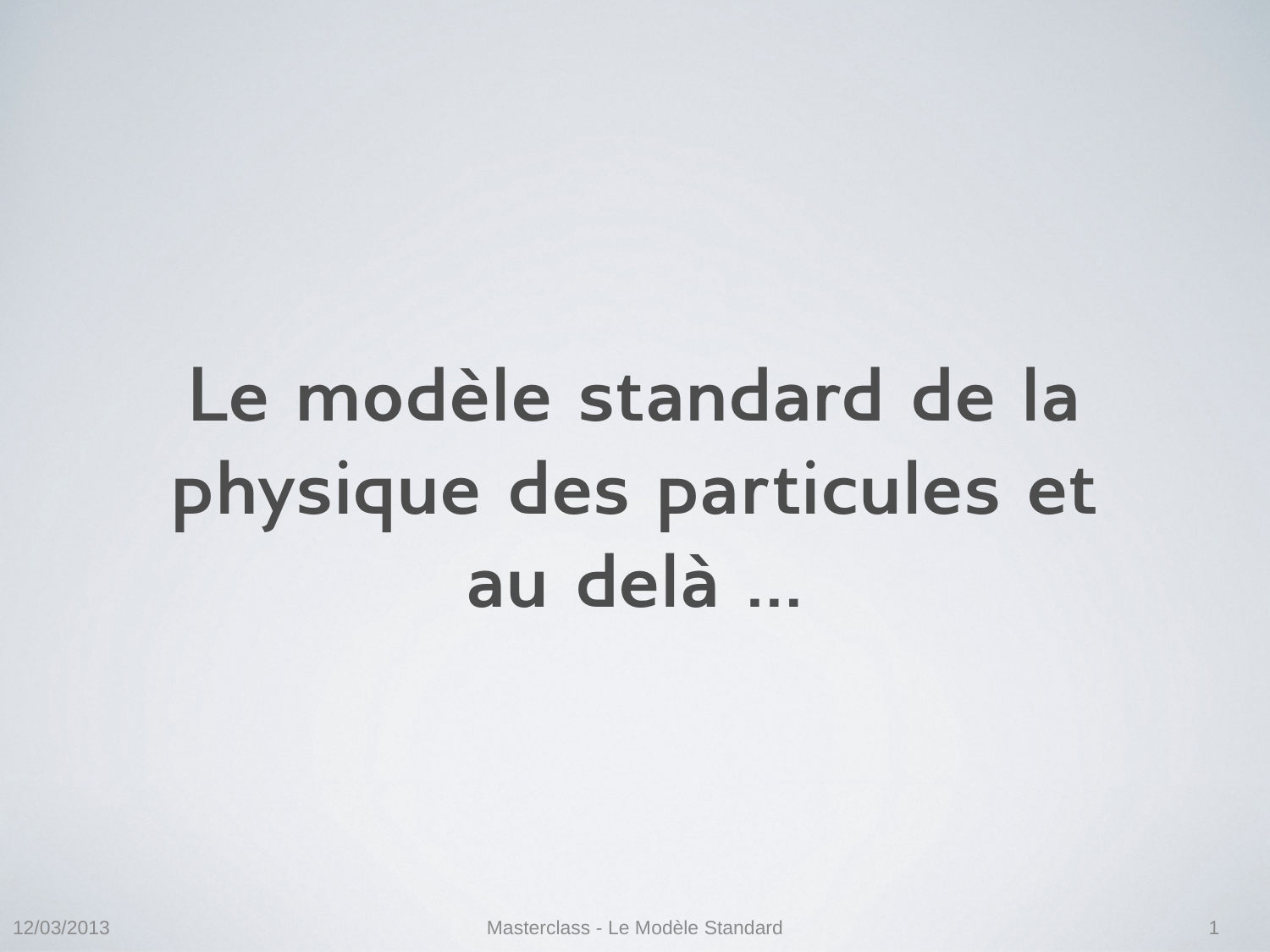

# Le modèle standard de la physique des particules et au delà …

12/03/2013
Masterclass - Le Modèle Standard
1